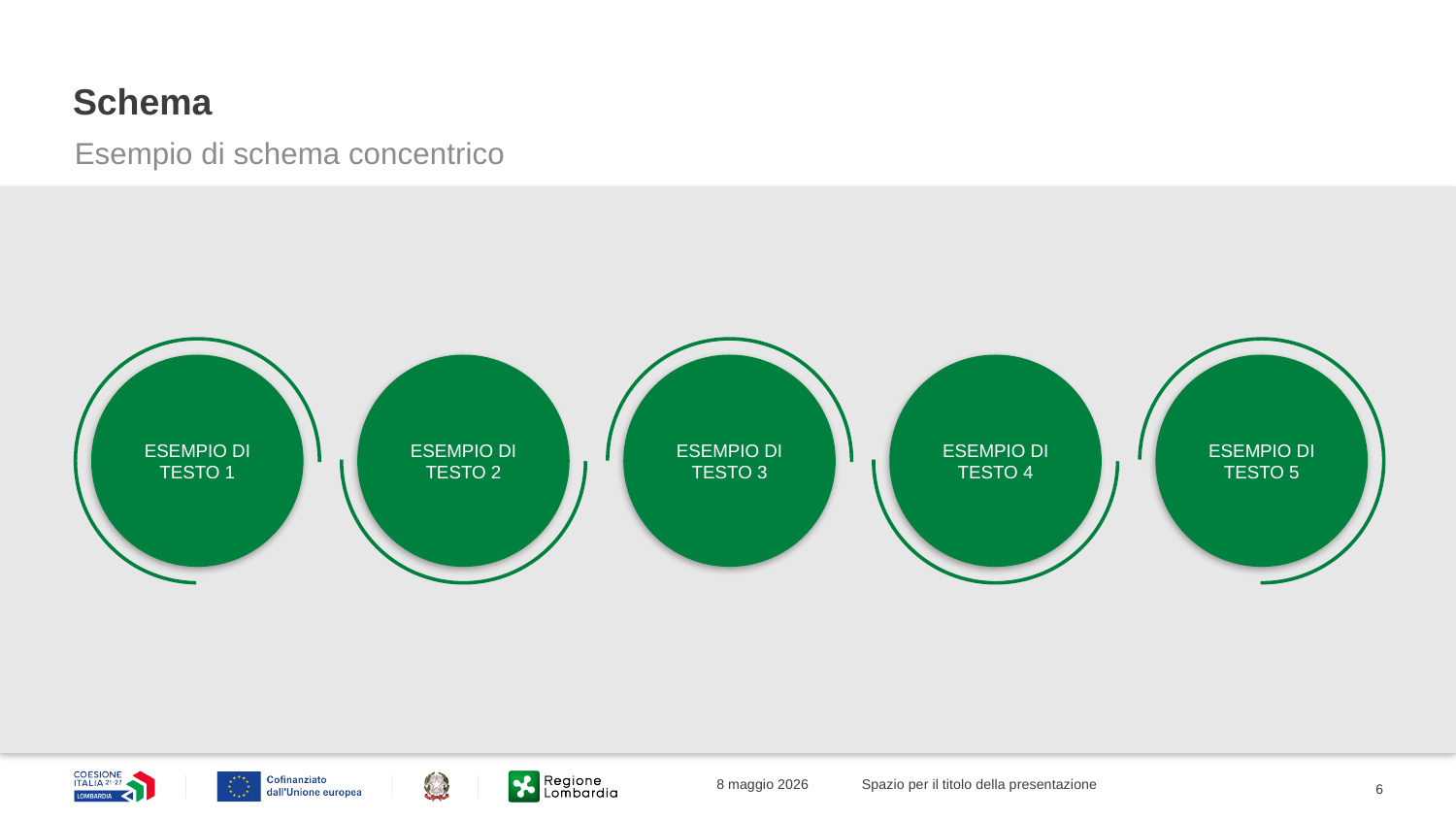

# Schema
Esempio di schema concentrico

ESEMPIO DI TESTO 1

ESEMPIO DI TESTO 2

ESEMPIO DI TESTO 3

ESEMPIO DI TESTO 4

ESEMPIO DI TESTO 5
8 maggio 2026
Spazio per il titolo della presentazione
6